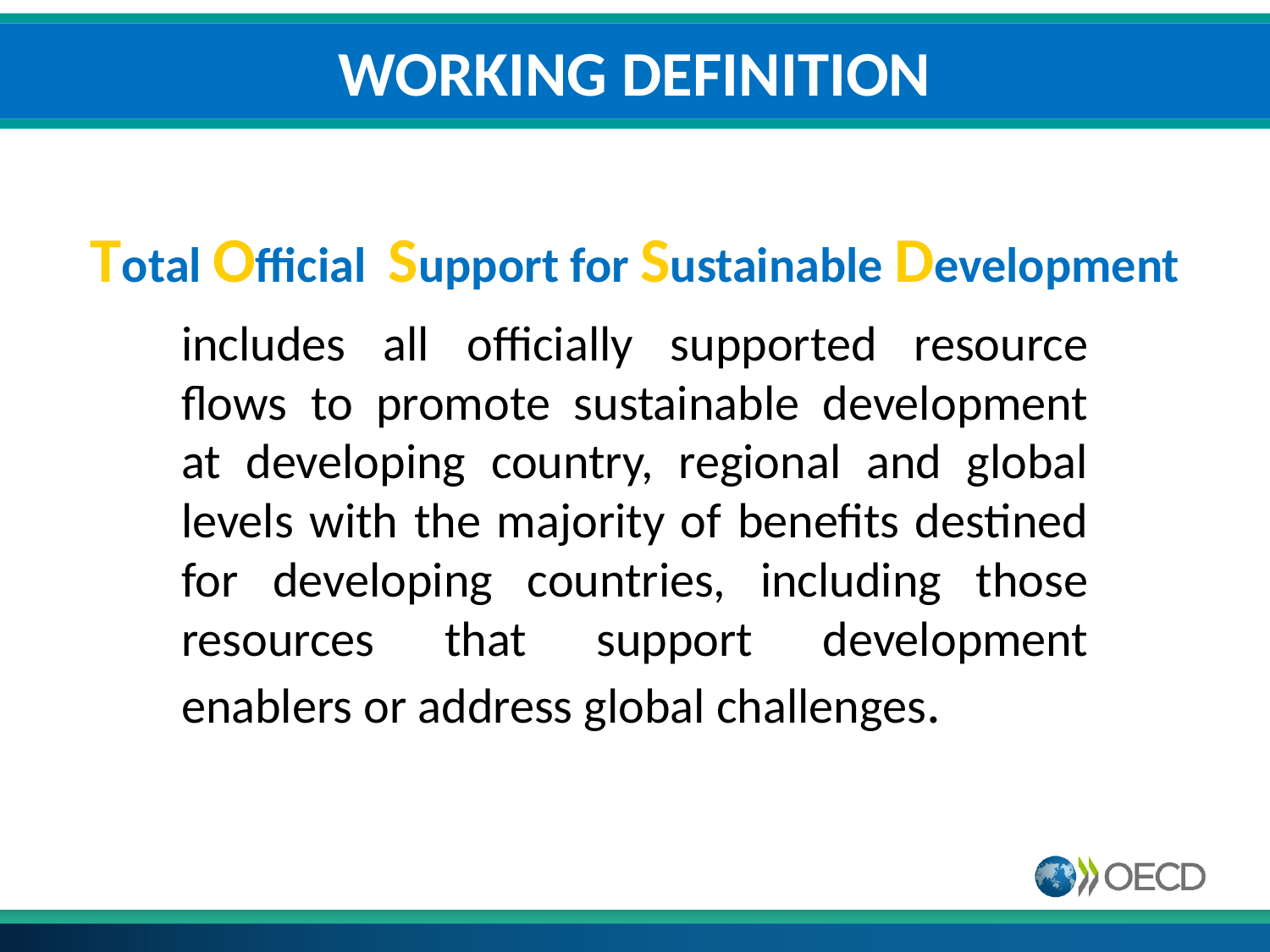

# WORKING DEFINITION

Total Official  Support for Sustainable Development
includes all officially supported resource flows to promote sustainable development at developing country, regional and global levels with the majority of benefits destined for developing countries, including those resources that support development enablers or address global challenges.